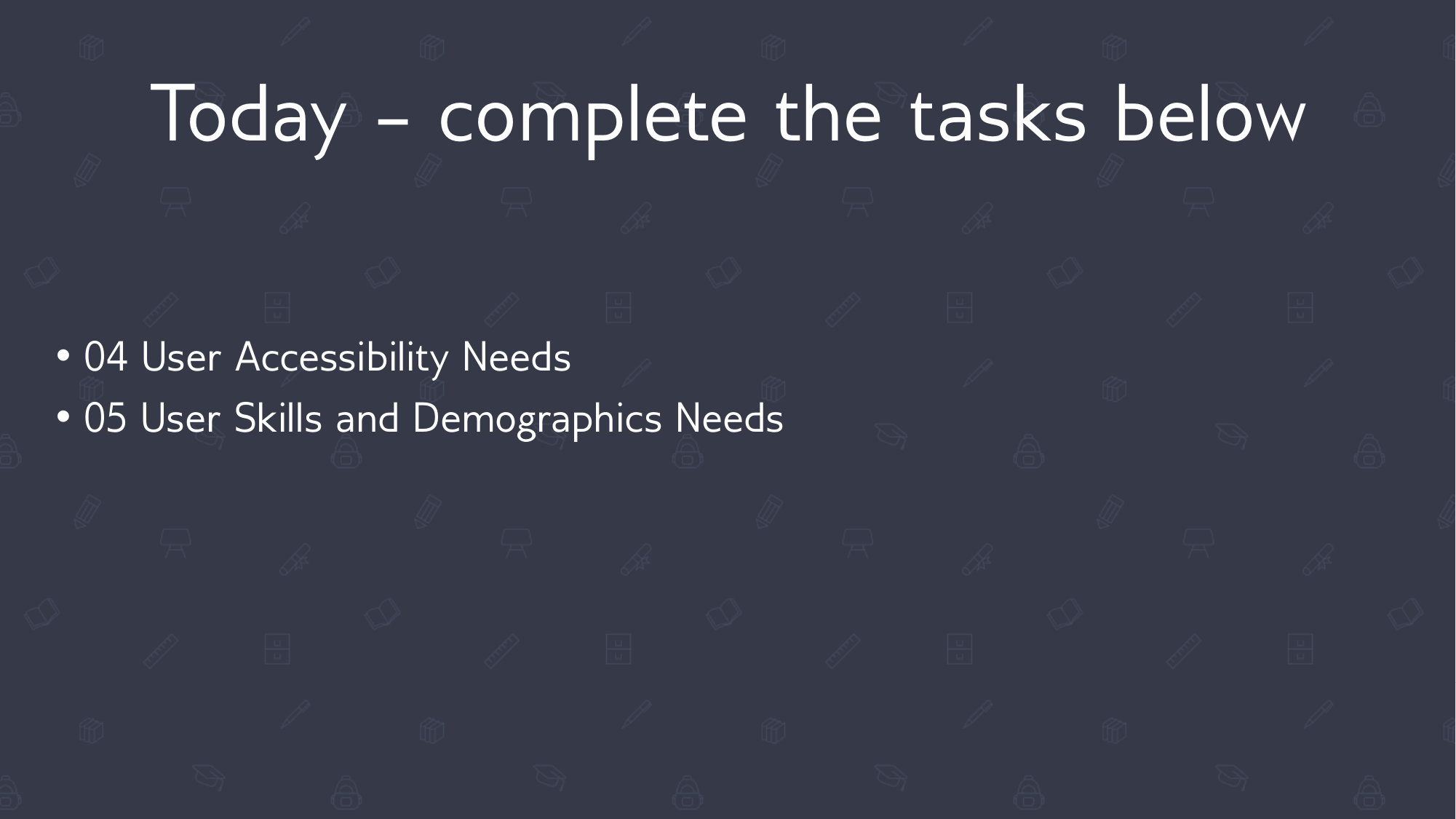

# Today – complete the tasks below

04 User Accessibility Needs
05 User Skills and Demographics Needs